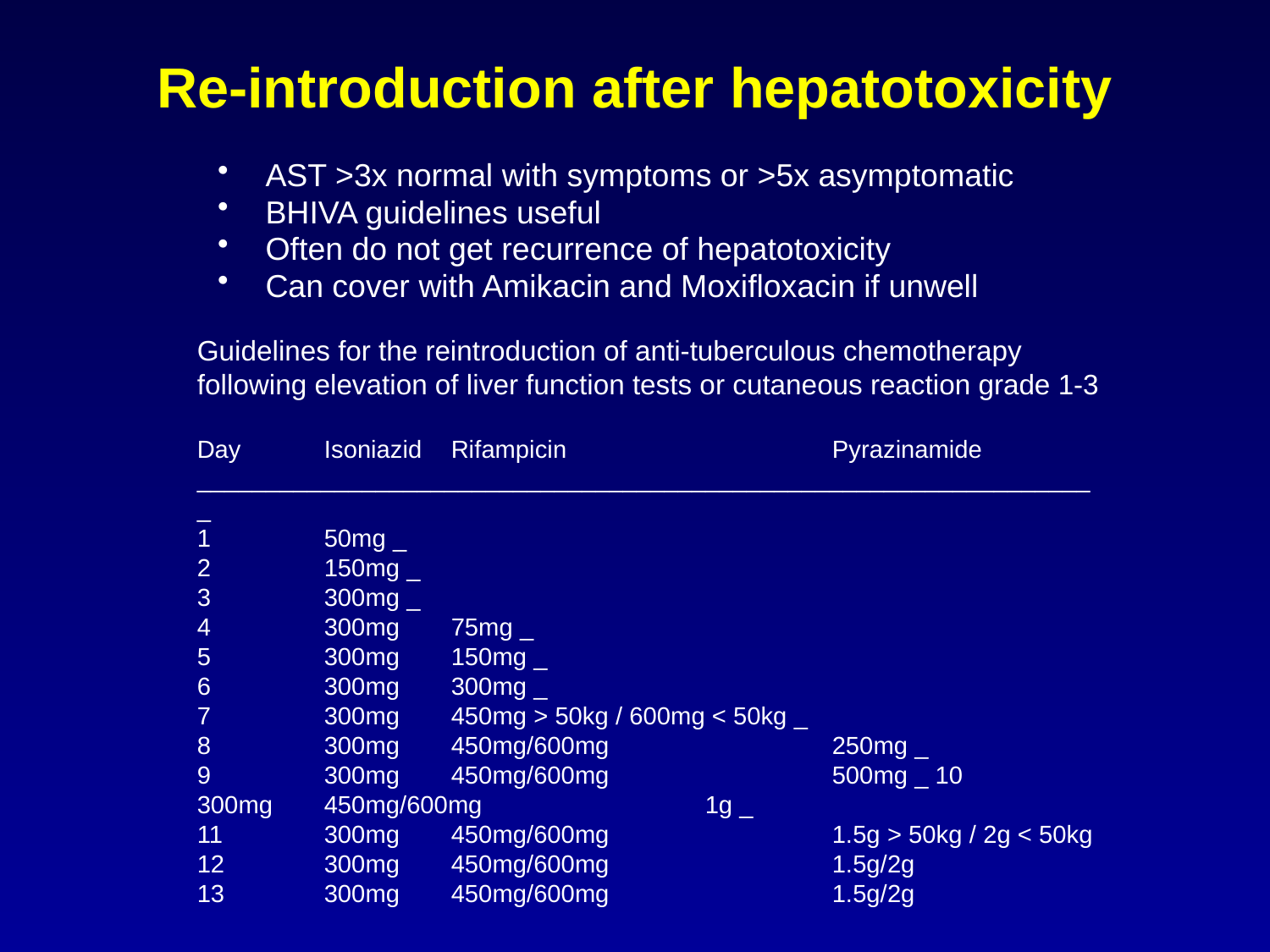

# Re-introduction after hepatotoxicity
AST >3x normal with symptoms or >5x asymptomatic
BHIVA guidelines useful
Often do not get recurrence of hepatotoxicity
Can cover with Amikacin and Moxifloxacin if unwell
Guidelines for the reintroduction of anti-tuberculous chemotherapy following elevation of liver function tests or cutaneous reaction grade 1-3

Day 	Isoniazid 	Rifampicin 			Pyrazinamide
__________________________________________________________________
1 	50mg _
2 	150mg _
3 	300mg _
4 	300mg 	75mg _
5 	300mg 	150mg _
6 	300mg 	300mg _
7 	300mg 	450mg > 50kg / 600mg < 50kg _
8 	300mg 	450mg/600mg 		250mg _
9 	300mg 	450mg/600mg 		500mg _ 10 	300mg 	450mg/600mg 		1g _
11 	300mg 	450mg/600mg 		1.5g > 50kg / 2g < 50kg
12 	300mg 	450mg/600mg 		1.5g/2g
13 	300mg 	450mg/600mg 		1.5g/2g